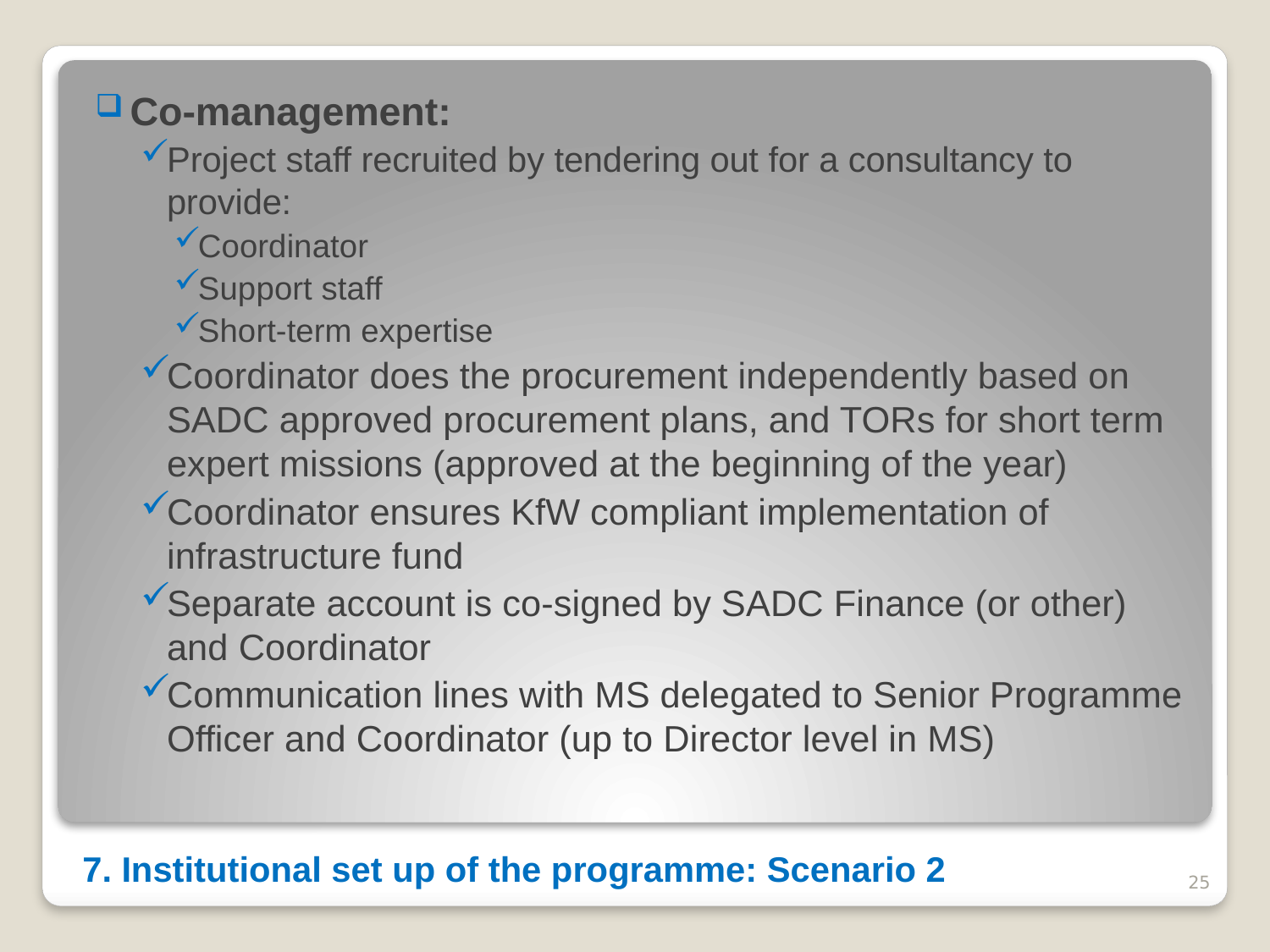

Co-management:
Project staff recruited by tendering out for a consultancy to provide:
Coordinator
Support staff
Short-term expertise
Coordinator does the procurement independently based on SADC approved procurement plans, and TORs for short term expert missions (approved at the beginning of the year)
Coordinator ensures KfW compliant implementation of infrastructure fund
Separate account is co-signed by SADC Finance (or other) and Coordinator
Communication lines with MS delegated to Senior Programme Officer and Coordinator (up to Director level in MS)

# 7. Institutional set up of the programme: Scenario 2
25